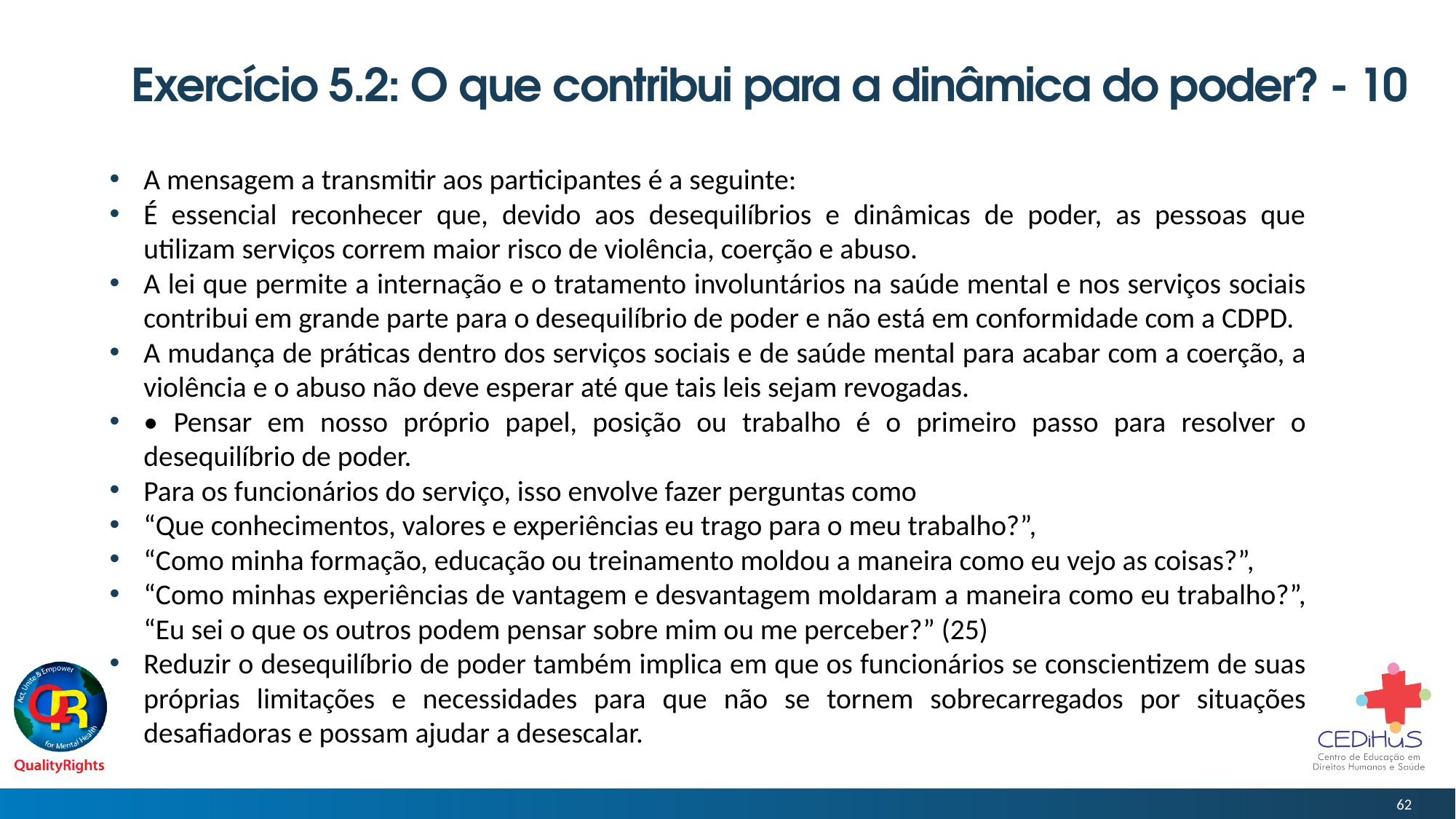

# Exercício 5.2: O que contribui para a dinâmica do poder? - 10
A mensagem a transmitir aos participantes é a seguinte:
É essencial reconhecer que, devido aos desequilíbrios e dinâmicas de poder, as pessoas que utilizam serviços correm maior risco de violência, coerção e abuso.
A lei que permite a internação e o tratamento involuntários na saúde mental e nos serviços sociais contribui em grande parte para o desequilíbrio de poder e não está em conformidade com a CDPD.
A mudança de práticas dentro dos serviços sociais e de saúde mental para acabar com a coerção, a violência e o abuso não deve esperar até que tais leis sejam revogadas.
• Pensar em nosso próprio papel, posição ou trabalho é o primeiro passo para resolver o desequilíbrio de poder.
Para os funcionários do serviço, isso envolve fazer perguntas como
“Que conhecimentos, valores e experiências eu trago para o meu trabalho?”,
“Como minha formação, educação ou treinamento moldou a maneira como eu vejo as coisas?”,
“Como minhas experiências de vantagem e desvantagem moldaram a maneira como eu trabalho?”, “Eu sei o que os outros podem pensar sobre mim ou me perceber?” (25)
Reduzir o desequilíbrio de poder também implica em que os funcionários se conscientizem de suas próprias limitações e necessidades para que não se tornem sobrecarregados por situações desafiadoras e possam ajudar a desescalar.